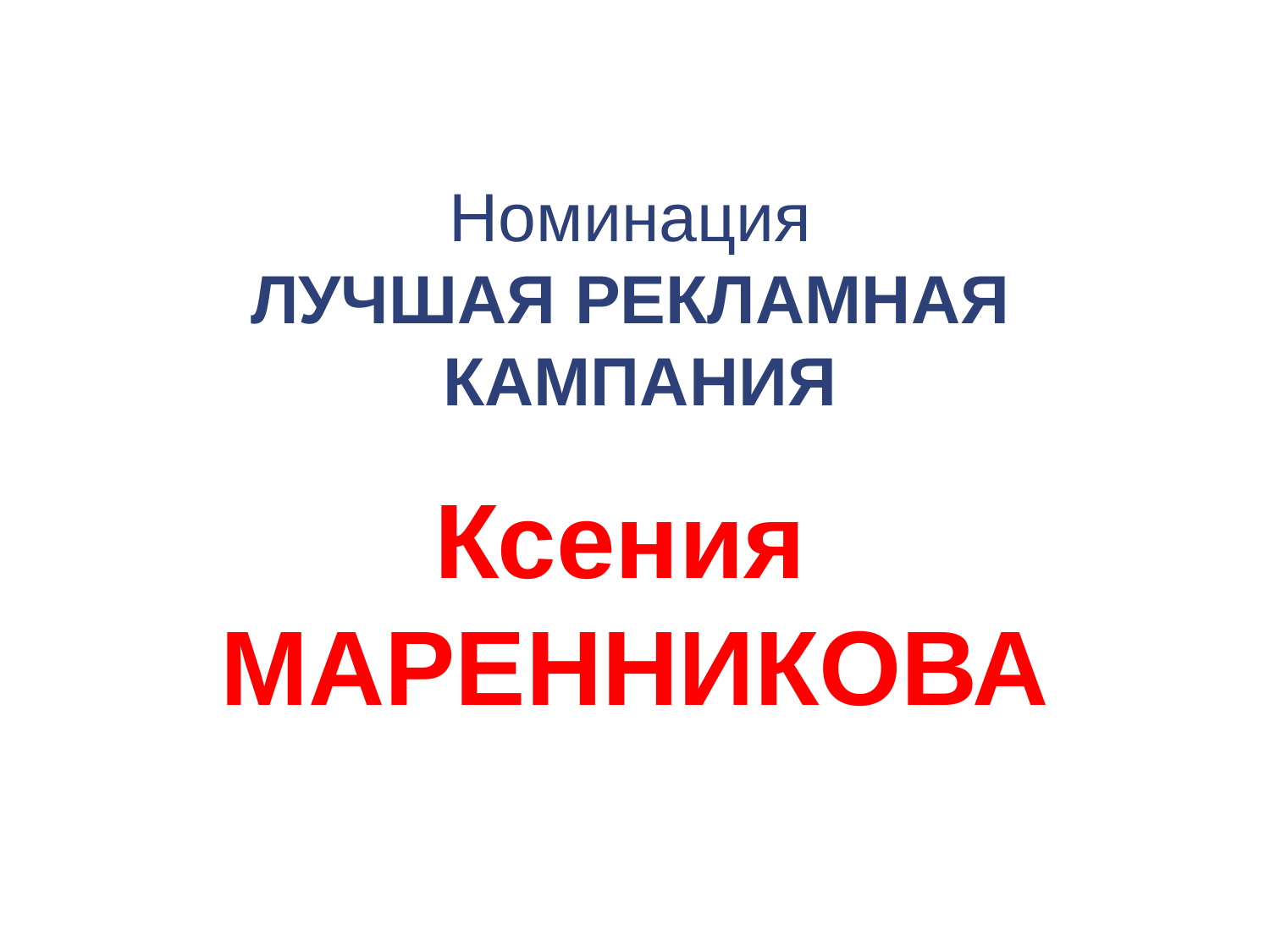

# Номинация ЛУЧШАЯ РЕКЛАМНАЯ КАМПАНИЯ
Ксения
МАРЕННИКОВА